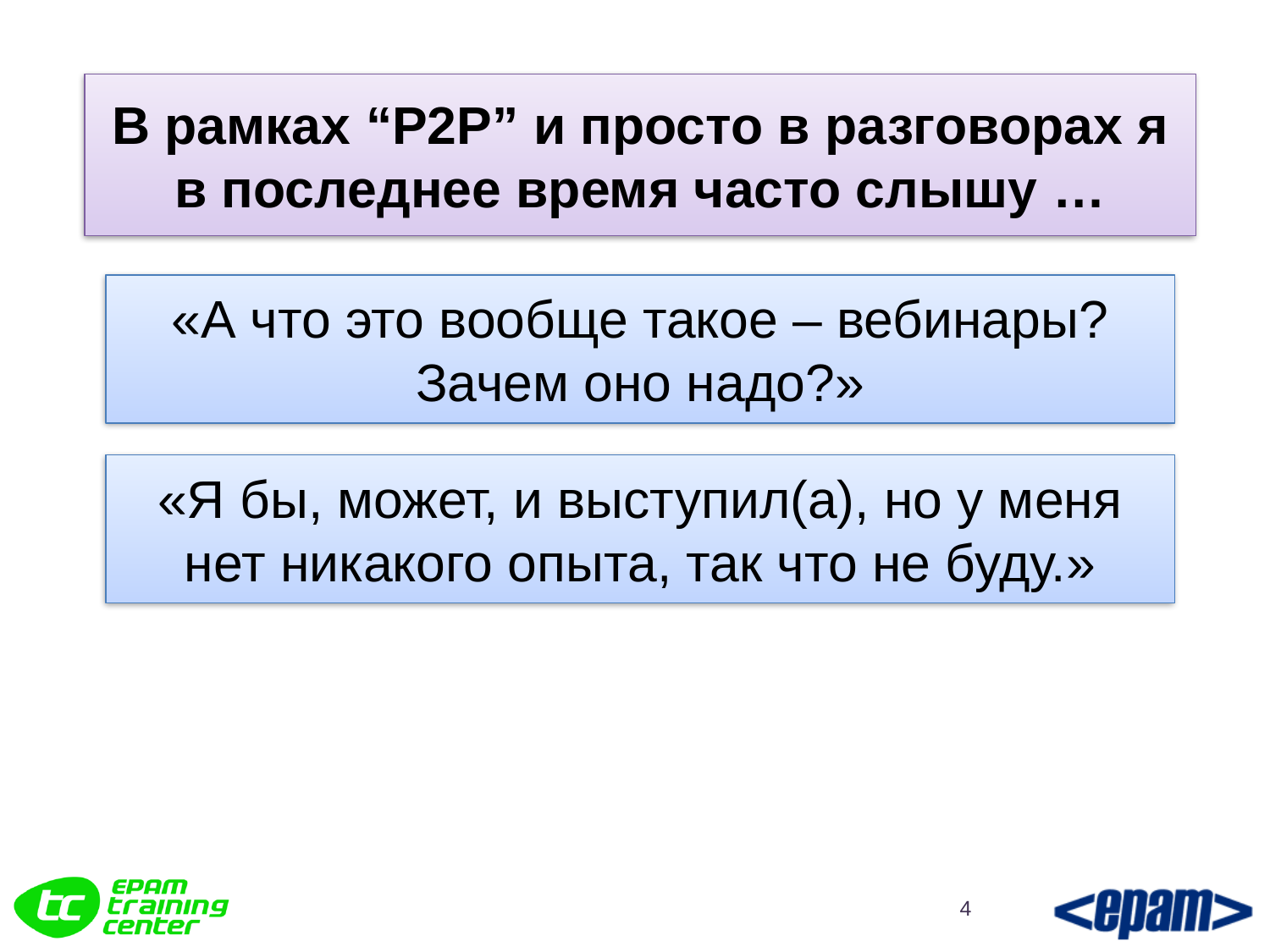

# В рамках “P2P” и просто в разговорах я в последнее время часто слышу …
«А что это вообще такое – вебинары?
Зачем оно надо?»
«Я бы, может, и выступил(а), но у меня нет никакого опыта, так что не буду.»
4